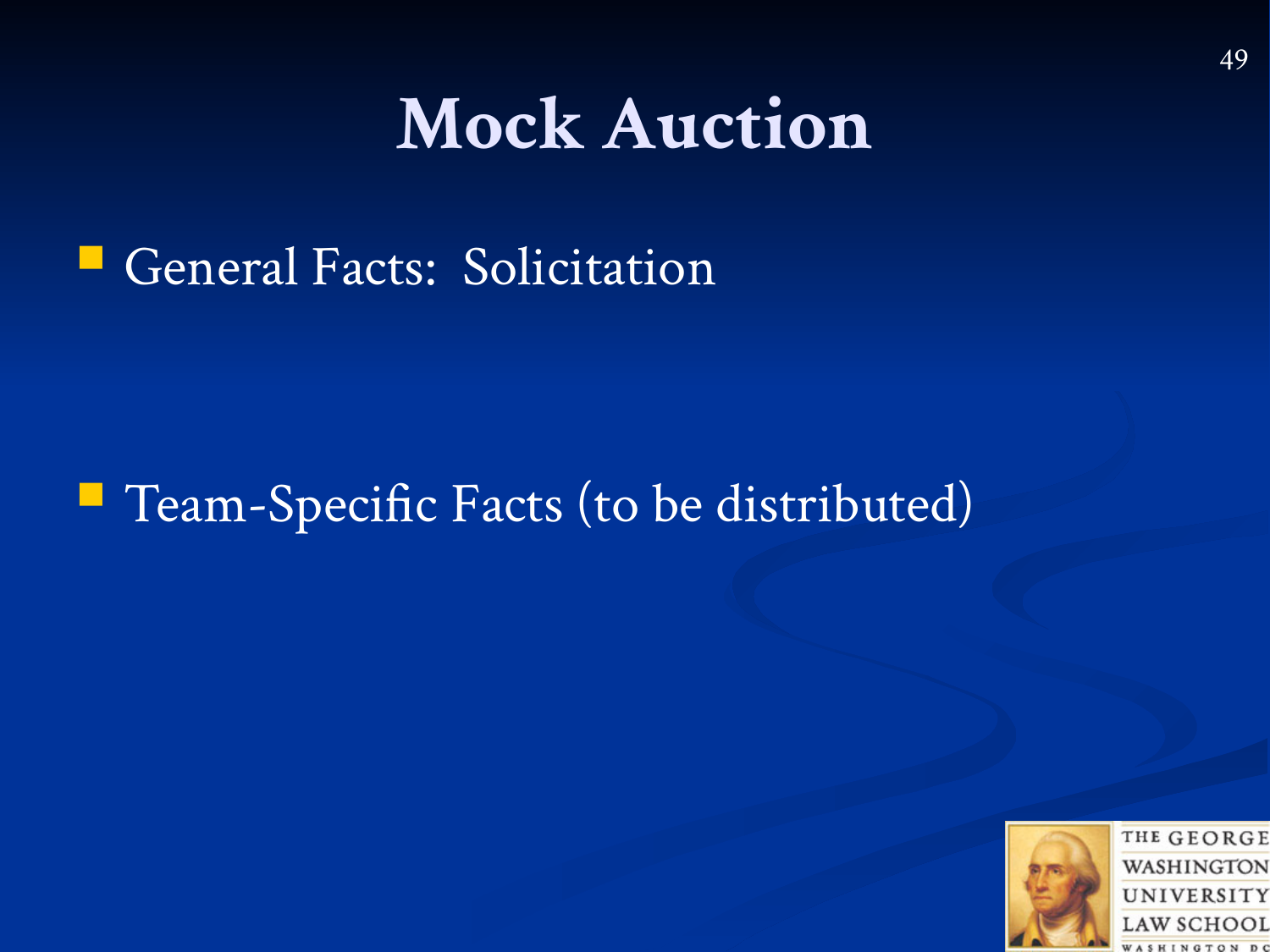

# Mock Auction
General Facts:  Solicitation

Team-Specific Facts (to be distributed)